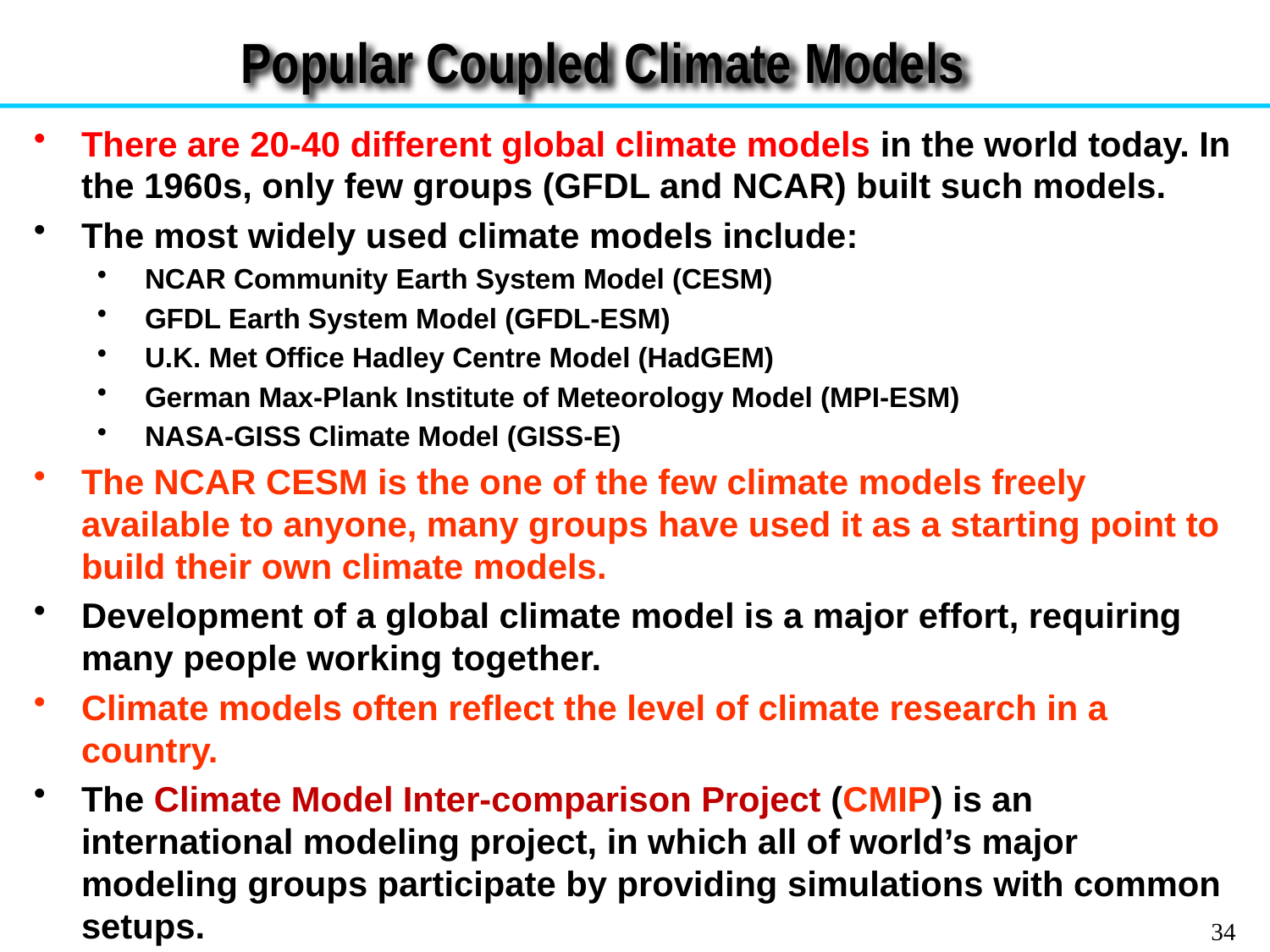

Popular Coupled Climate Models

There are 20-40 different global climate models in the world today. In the 1960s, only few groups (GFDL and NCAR) built such models.
The most widely used climate models include:
NCAR Community Earth System Model (CESM)
GFDL Earth System Model (GFDL-ESM)
U.K. Met Office Hadley Centre Model (HadGEM)
German Max-Plank Institute of Meteorology Model (MPI-ESM)
NASA-GISS Climate Model (GISS-E)
The NCAR CESM is the one of the few climate models freely available to anyone, many groups have used it as a starting point to build their own climate models.
Development of a global climate model is a major effort, requiring many people working together.
Climate models often reflect the level of climate research in a country.
The Climate Model Inter-comparison Project (CMIP) is an international modeling project, in which all of world’s major modeling groups participate by providing simulations with common setups.
IPCC reports heavily use CMIP model projections for future climates.

34